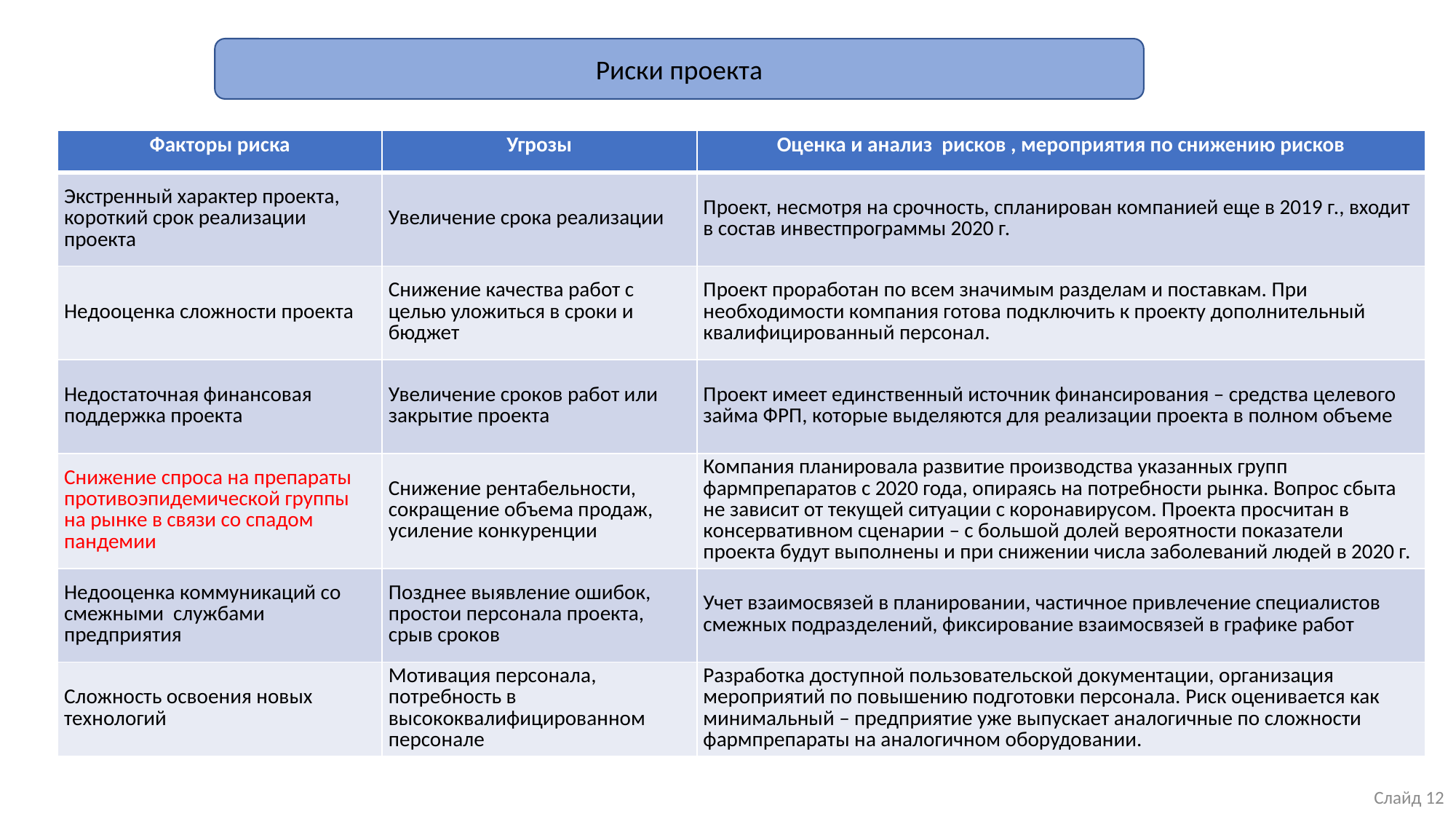

Риски проекта
| Факторы риска | Угрозы | Оценка и анализ рисков , мероприятия по снижению рисков |
| --- | --- | --- |
| Экстренный характер проекта, короткий срок реализации проекта | Увеличение срока реализации | Проект, несмотря на срочность, спланирован компанией еще в 2019 г., входит в состав инвестпрограммы 2020 г. |
| Недооценка сложности проекта | Снижение качества работ с целью уложиться в сроки и бюджет | Проект проработан по всем значимым разделам и поставкам. При необходимости компания готова подключить к проекту дополнительный квалифицированный персонал. |
| Недостаточная финансовая поддержка проекта | Увеличение сроков работ или закрытие проекта | Проект имеет единственный источник финансирования – средства целевого займа ФРП, которые выделяются для реализации проекта в полном объеме |
| Снижение спроса на препараты противоэпидемической группы на рынке в связи со спадом пандемии | Снижение рентабельности, сокращение объема продаж, усиление конкуренции | Компания планировала развитие производства указанных групп фармпрепаратов с 2020 года, опираясь на потребности рынка. Вопрос сбыта не зависит от текущей ситуации с коронавирусом. Проекта просчитан в консервативном сценарии – с большой долей вероятности показатели проекта будут выполнены и при снижении числа заболеваний людей в 2020 г. |
| Недооценка коммуникаций со смежными службами предприятия | Позднее выявление ошибок, простои персонала проекта, срыв сроков | Учет взаимосвязей в планировании, частичное привлечение специалистов смежных подразделений, фиксирование взаимосвязей в графике работ |
| Сложность освоения новых технологий | Мотивация персонала, потребность в высококвалифицированном персонале | Разработка доступной пользовательской документации, организация мероприятий по повышению подготовки персонала. Риск оценивается как минимальный – предприятие уже выпускает аналогичные по сложности фармпрепараты на аналогичном оборудовании. |
Слайд 12